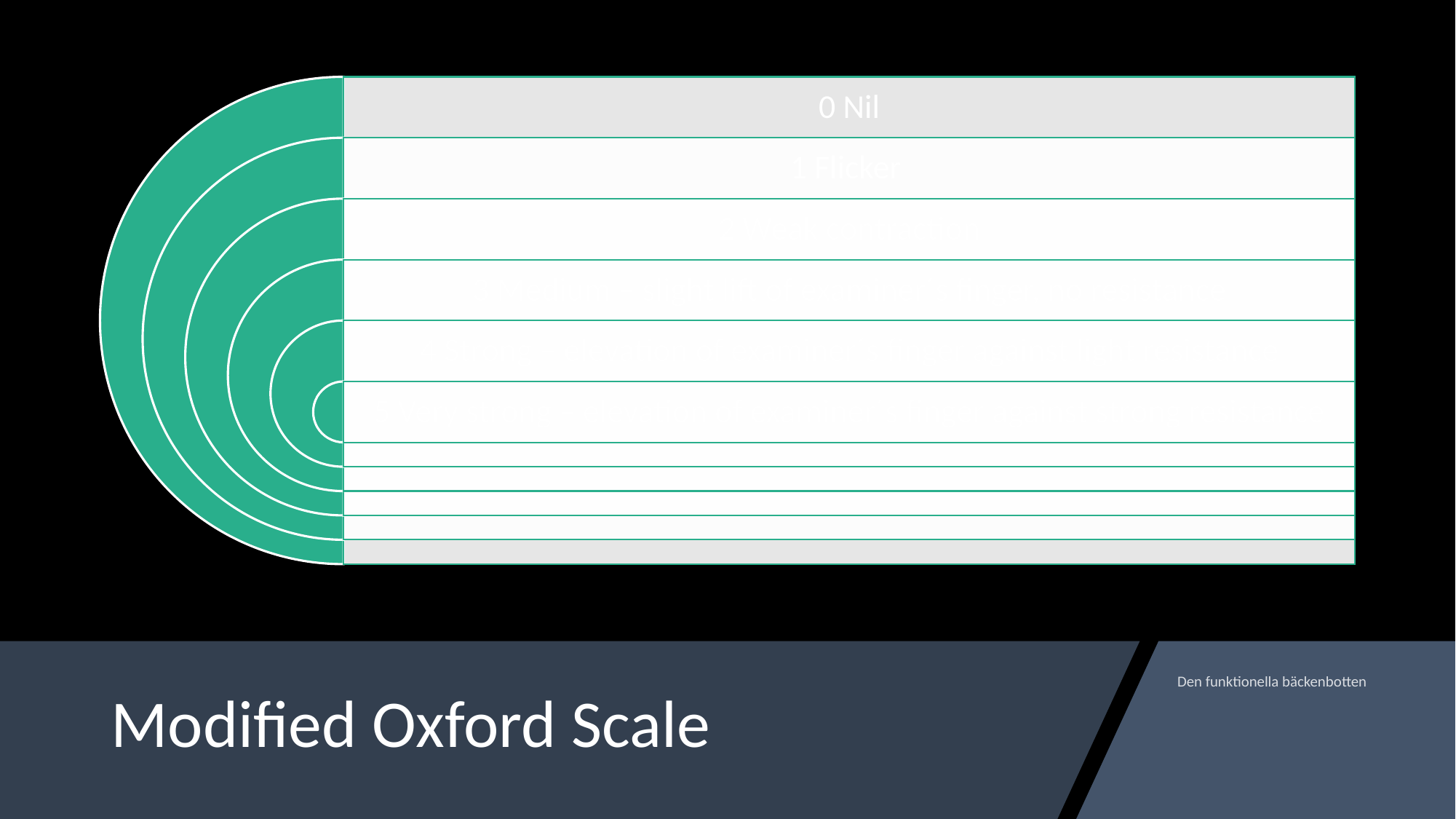

0 Nil
1 Flicker
2 Weak contraction
3 Medium – slight lift of examiner´s finger, no resistance
4 Strong – elevation of examiner´s finger against light resistance
5 Very strong – elevation of examiner´s finger against strong resistance

# Modified Oxford Scale
Den funktionella bäckenbotten